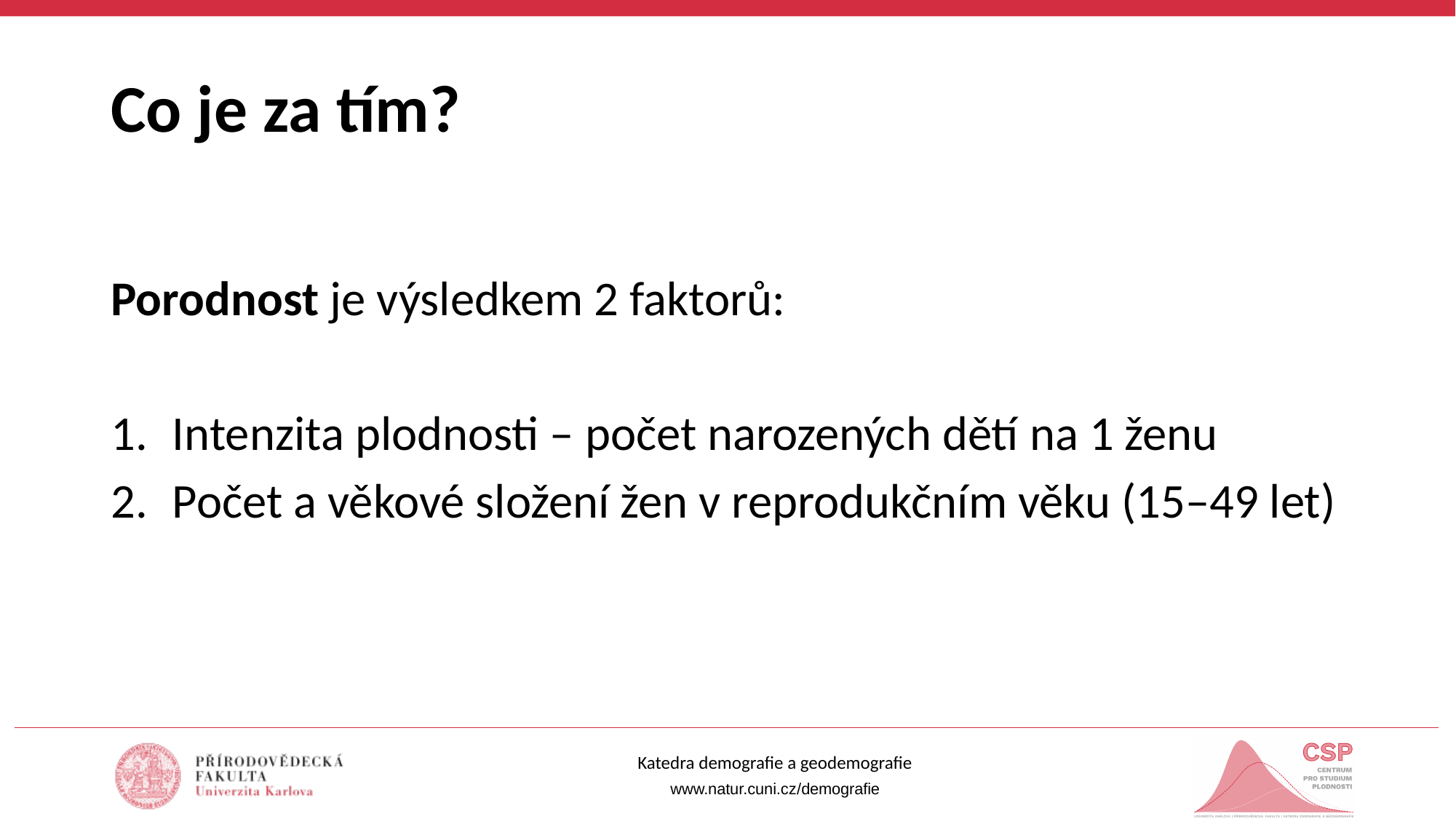

# Co je za tím?

Porodnost je výsledkem 2 faktorů:

Intenzita plodnosti – počet narozených dětí na 1 ženu
Počet a věkové složení žen v reprodukčním věku (15–49 let)